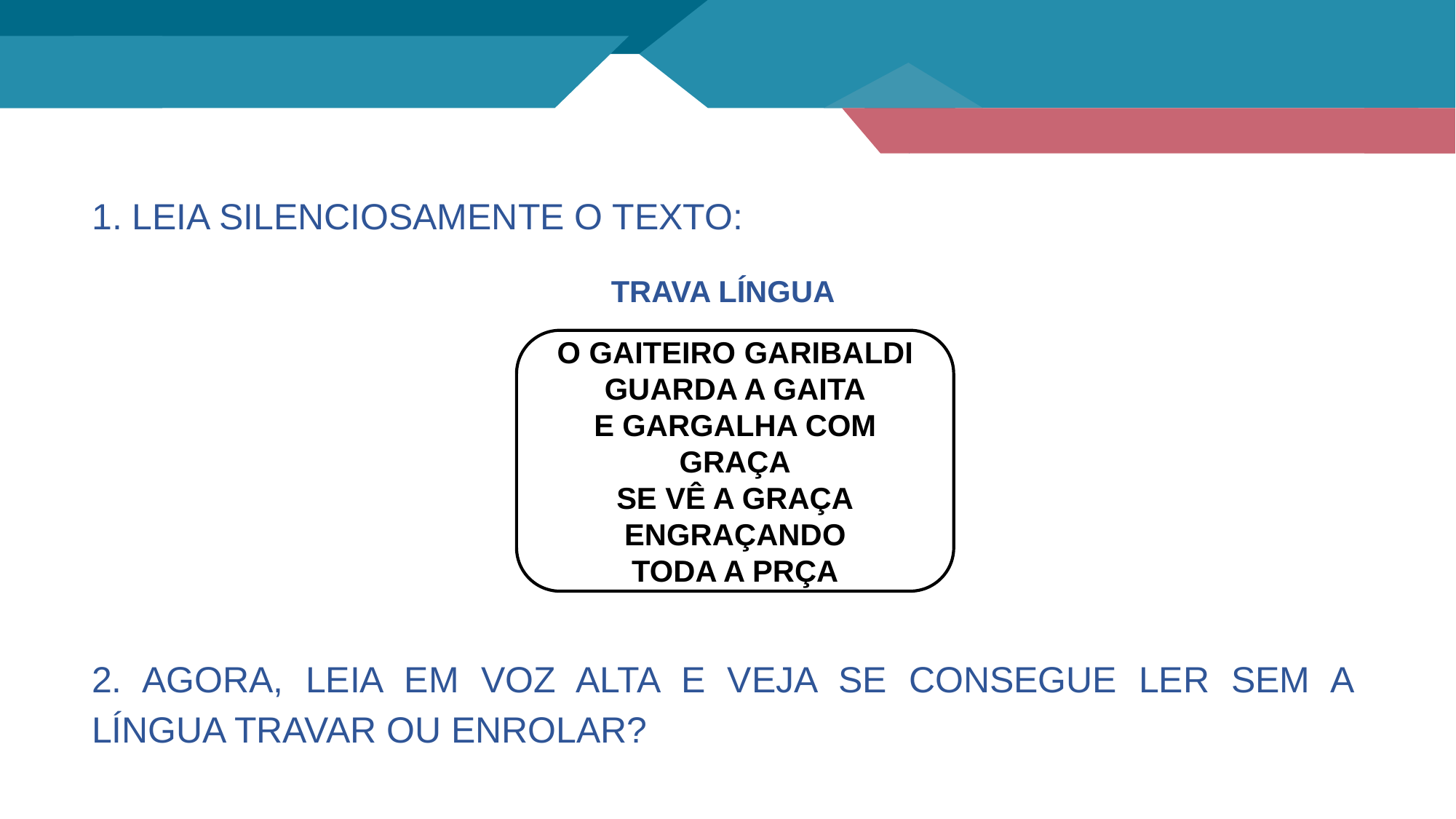

1. LEIA SILENCIOSAMENTE O TEXTO:
TRAVA LÍNGUA
O GAITEIRO GARIBALDI
GUARDA A GAITA
E GARGALHA COM GRAÇA
SE VÊ A GRAÇA
ENGRAÇANDO
TODA A PRÇA
2. AGORA, LEIA EM VOZ ALTA E VEJA SE CONSEGUE LER SEM A LÍNGUA TRAVAR OU ENROLAR?